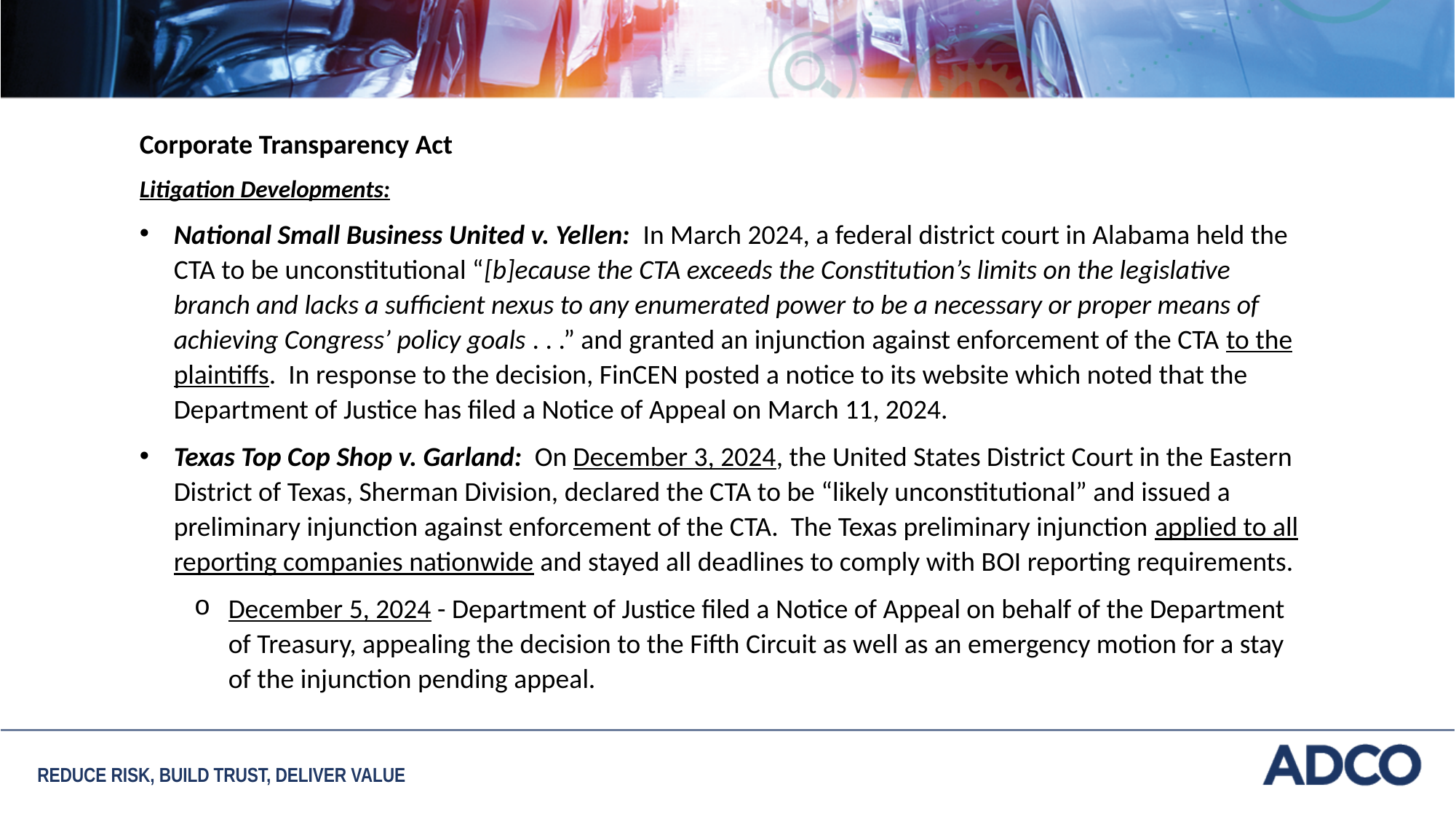

Corporate Transparency Act
Litigation Developments:
National Small Business United v. Yellen:  In March 2024, a federal district court in Alabama held the CTA to be unconstitutional “[b]ecause the CTA exceeds the Constitution’s limits on the legislative branch and lacks a sufficient nexus to any enumerated power to be a necessary or proper means of achieving Congress’ policy goals . . .” and granted an injunction against enforcement of the CTA to the plaintiffs.  In response to the decision, FinCEN posted a notice to its website which noted that the Department of Justice has filed a Notice of Appeal on March 11, 2024.
Texas Top Cop Shop v. Garland:  On December 3, 2024, the United States District Court in the Eastern District of Texas, Sherman Division, declared the CTA to be “likely unconstitutional” and issued a preliminary injunction against enforcement of the CTA.  The Texas preliminary injunction applied to all reporting companies nationwide and stayed all deadlines to comply with BOI reporting requirements.
December 5, 2024 - Department of Justice filed a Notice of Appeal on behalf of the Department of Treasury, appealing the decision to the Fifth Circuit as well as an emergency motion for a stay of the injunction pending appeal.

REDUCE RISK, BUILD TRUST, DELIVER VALUE